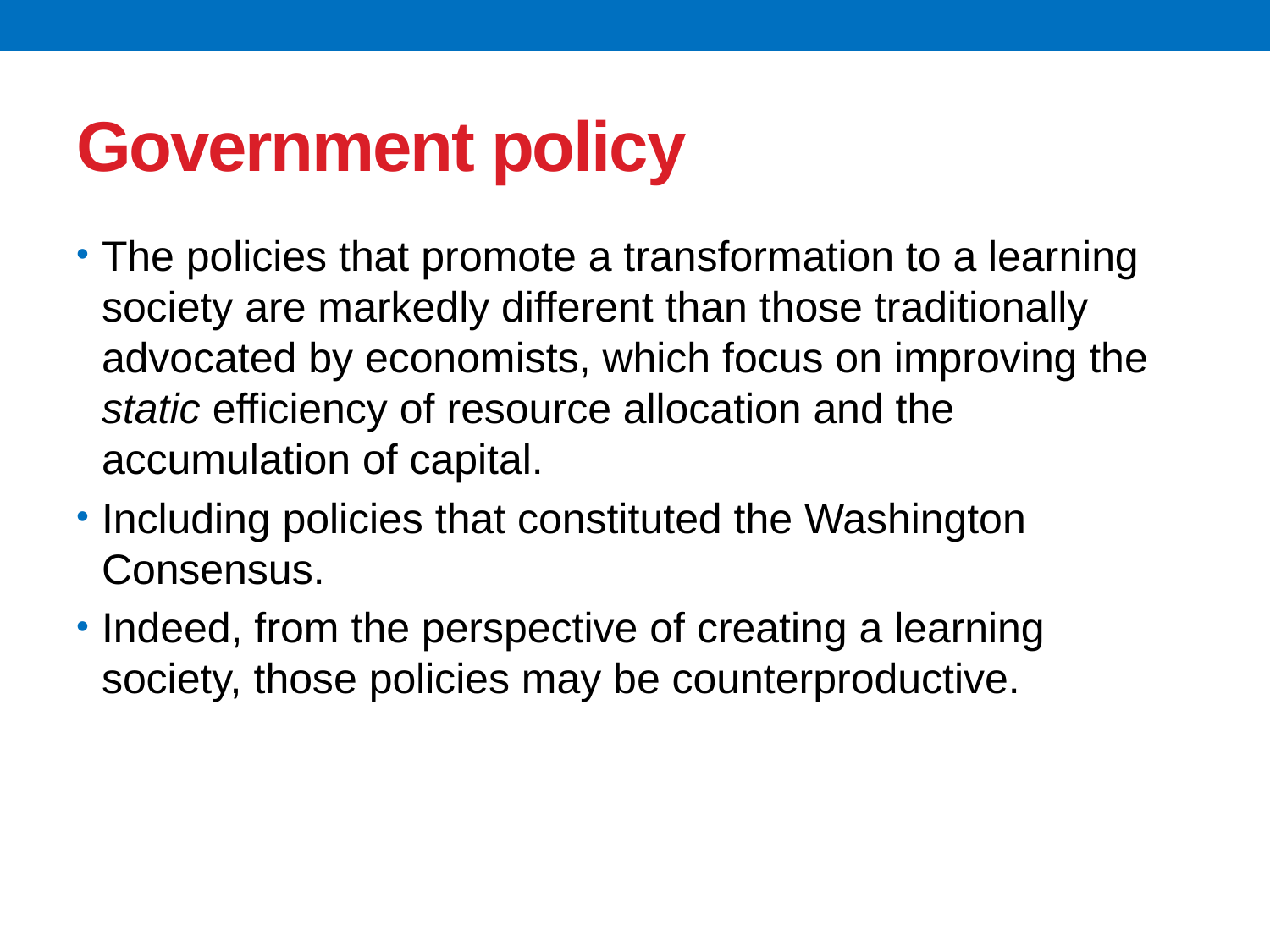

# Government policy
The policies that promote a transformation to a learning society are markedly different than those traditionally advocated by economists, which focus on improving the static efficiency of resource allocation and the accumulation of capital.
Including policies that constituted the Washington Consensus.
Indeed, from the perspective of creating a learning society, those policies may be counterproductive.